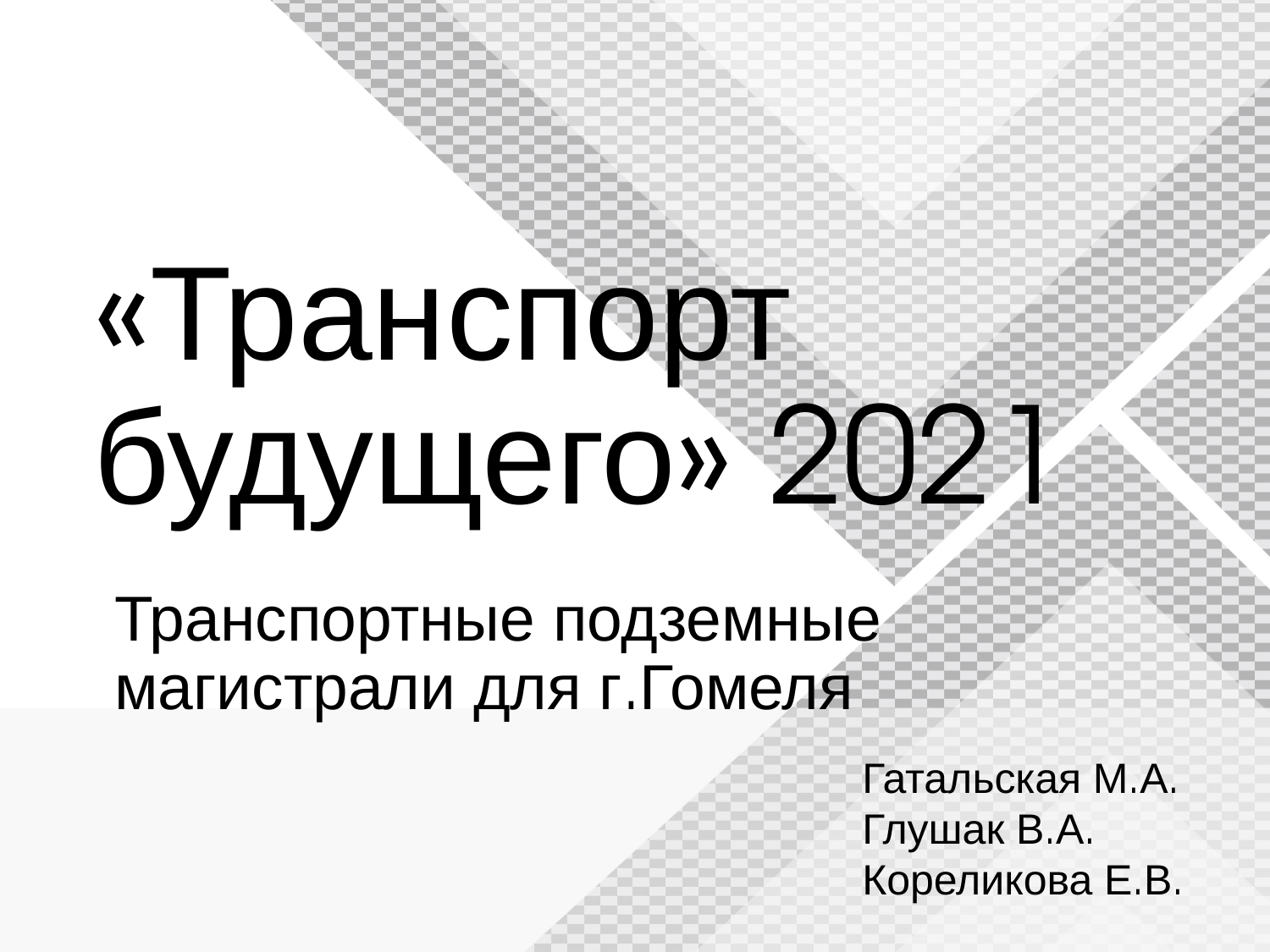

# «Транспорт будущего» 2021
Транспортные подземные магистрали для г.Гомеля

Гатальская М.А.
Глушак В.А.
Кореликова Е.В.